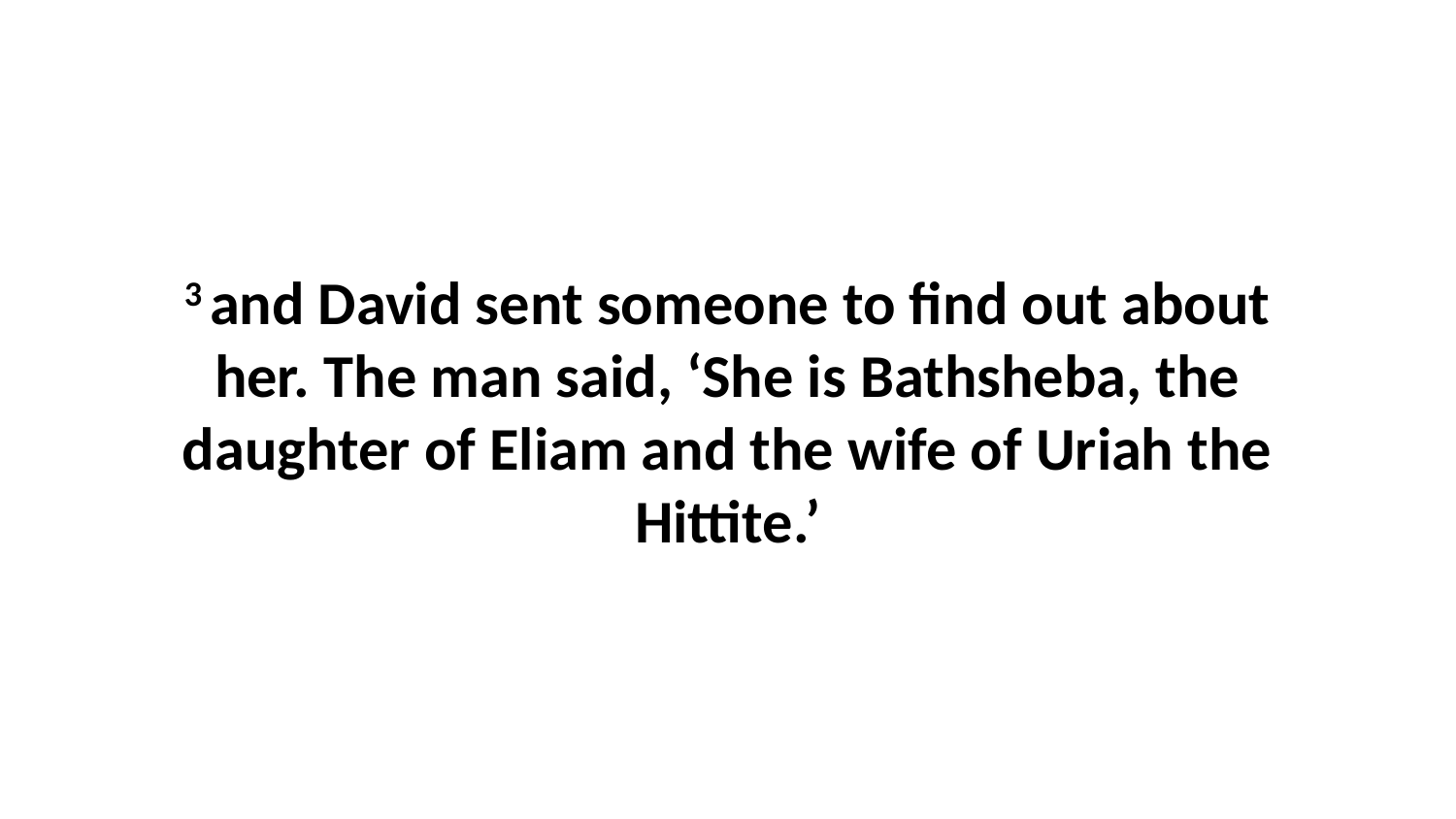

3 and David sent someone to find out about her. The man said, ‘She is Bathsheba, the daughter of Eliam and the wife of Uriah the Hittite.’